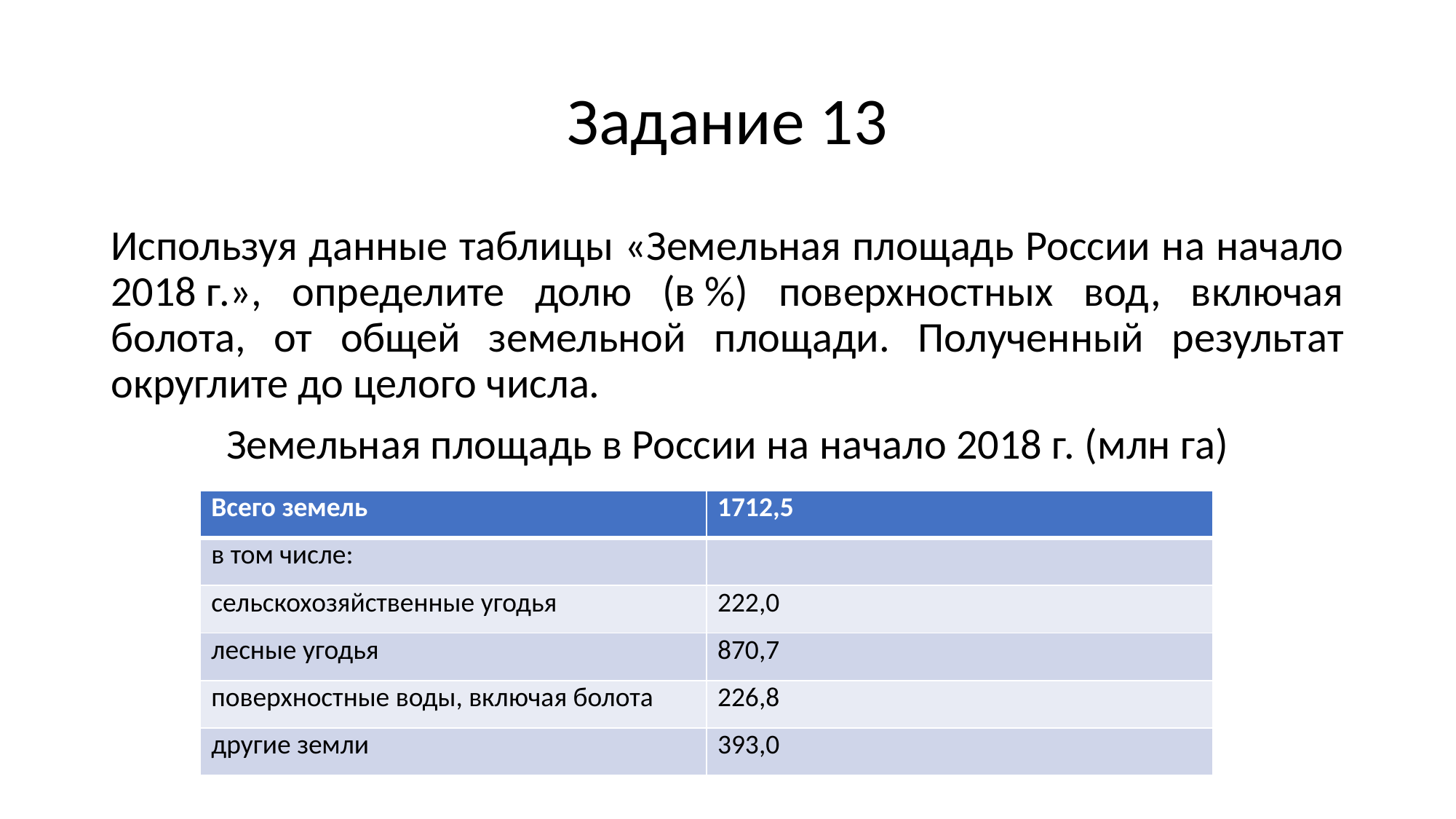

# Задание 13
Используя данные таблицы «Земельная площадь России на начало 2018 г.», определите долю (в %) поверхностных вод, включая болота, от общей земельной площади. Полученный результат округлите до целого числа.
Земельная площадь в России на начало 2018 г. (млн га)

| Всего земель | 1712,5 |
| --- | --- |
| в том числе: |  |
| сельскохозяйственные угодья | 222,0 |
| лесные угодья | 870,7 |
| поверхностные воды, включая болота | 226,8 |
| другие земли | 393,0 |